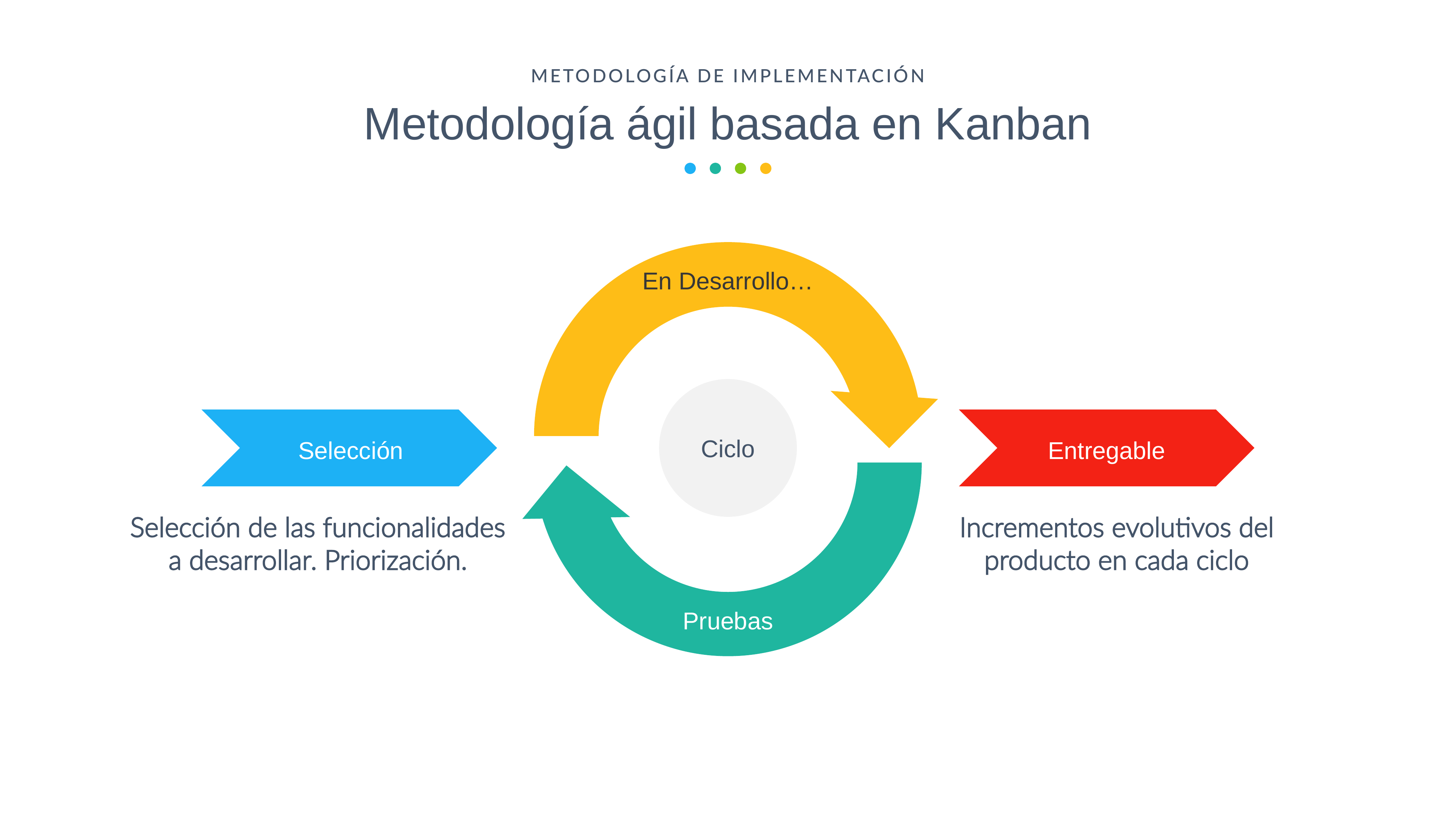

METODOLOGÍA DE IMPLEMENTACIÓN
Metodología ágil basada en Kanban

En Desarrollo…

Ciclo
Selección
Entregable
Selección de las funcionalidades a desarrollar. Priorización.
Incrementos evolutivos del producto en cada ciclo
Pruebas